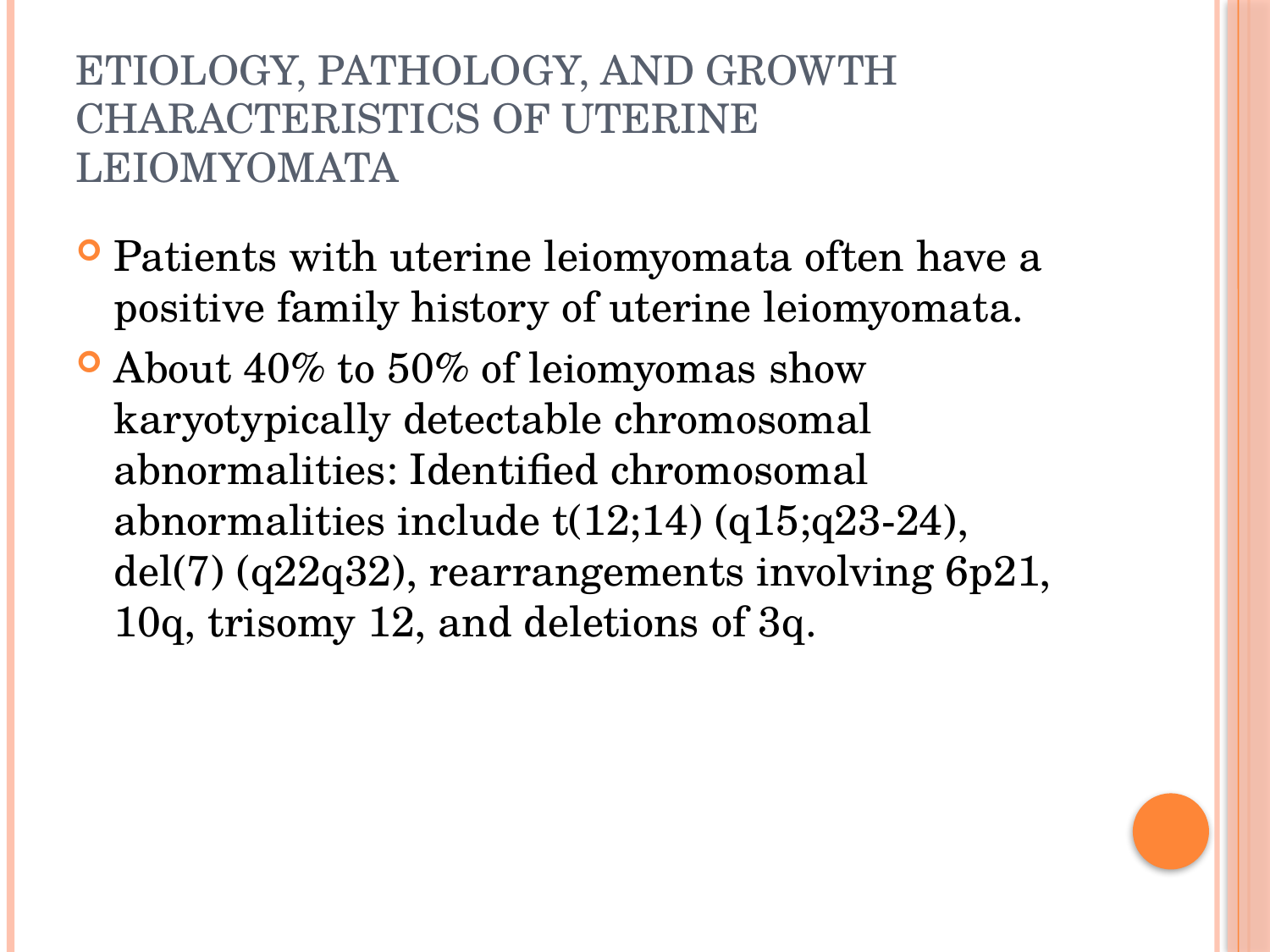

# ETIOLOGY, PATHOLOGY, AND GROWTH CHARACTERISTICS OF UTERINE LEIOMYOMATA
Patients with uterine leiomyomata often have a positive family history of uterine leiomyomata.
About 40% to 50% of leiomyomas show karyotypically detectable chromosomal abnormalities: Identified chromosomal abnormalities include t(12;14) (q15;q23-24), del(7) (q22q32), rearrangements involving 6p21, 10q, trisomy 12, and deletions of 3q.